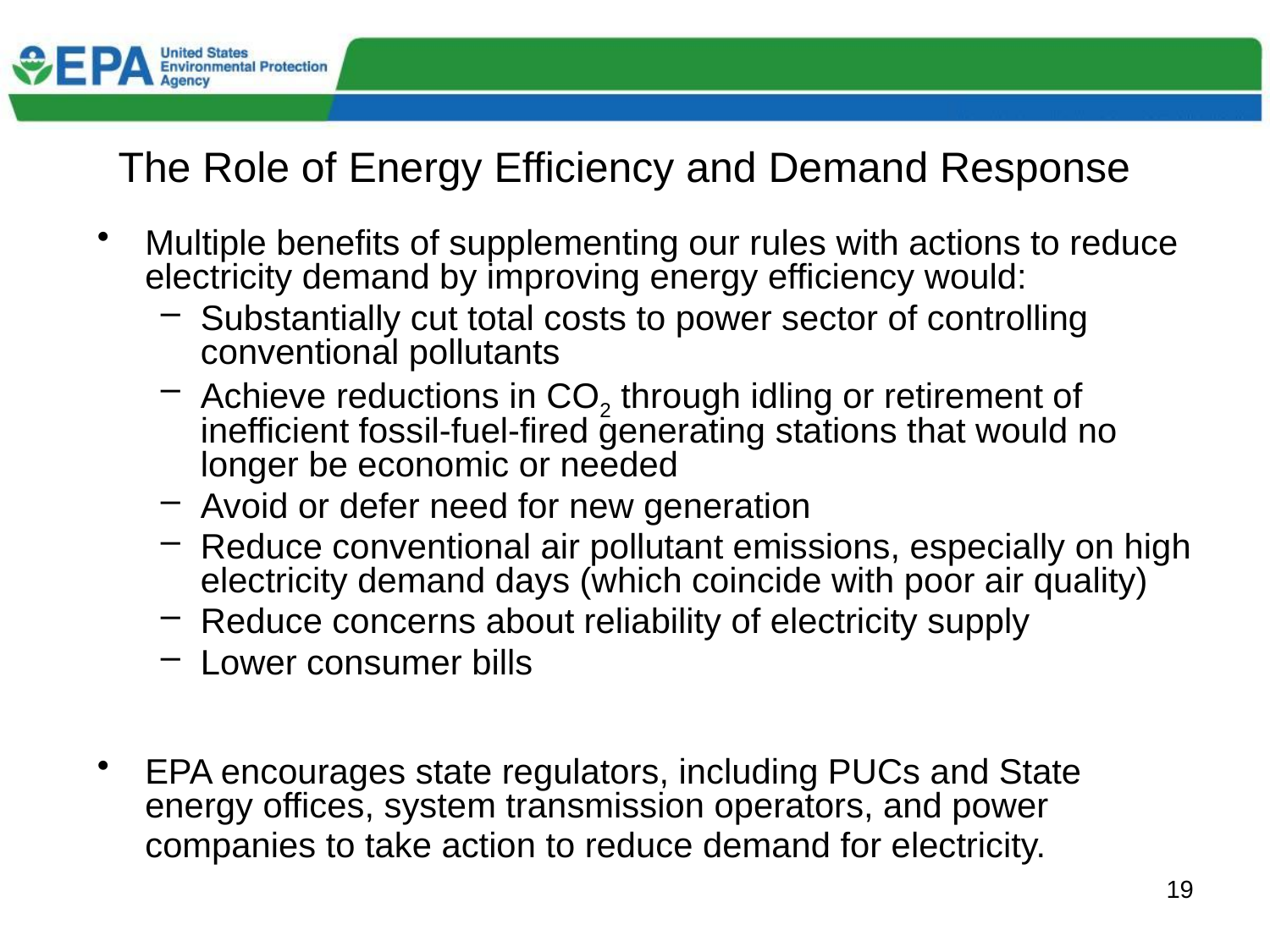

# The Role of Energy Efficiency and Demand Response
Multiple benefits of supplementing our rules with actions to reduce electricity demand by improving energy efficiency would:
Substantially cut total costs to power sector of controlling conventional pollutants
Achieve reductions in CO2 through idling or retirement of inefficient fossil-fuel-fired generating stations that would no longer be economic or needed
Avoid or defer need for new generation
Reduce conventional air pollutant emissions, especially on high electricity demand days (which coincide with poor air quality)
Reduce concerns about reliability of electricity supply
Lower consumer bills

EPA encourages state regulators, including PUCs and State energy offices, system transmission operators, and power companies to take action to reduce demand for electricity.

19